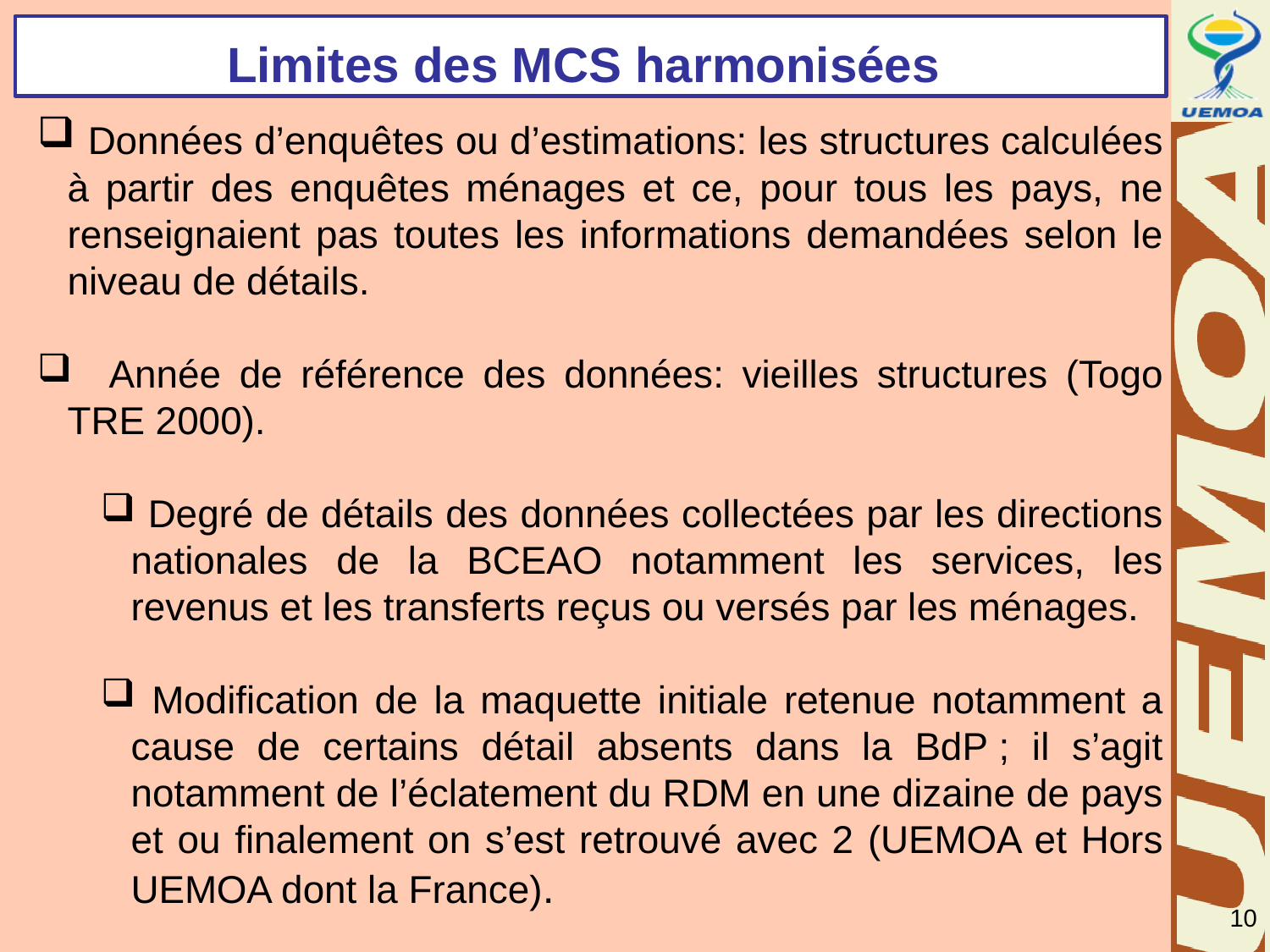

Limites des MCS harmonisées
 Données d’enquêtes ou d’estimations: les structures calculées à partir des enquêtes ménages et ce, pour tous les pays, ne renseignaient pas toutes les informations demandées selon le niveau de détails.

  Année de référence des données: vieilles structures (Togo TRE 2000).

 Degré de détails des données collectées par les directions nationales de la BCEAO notamment les services, les revenus et les transferts reçus ou versés par les ménages.

 Modification de la maquette initiale retenue notamment a cause de certains détail absents dans la BdP ; il s’agit notamment de l’éclatement du RDM en une dizaine de pays et ou finalement on s’est retrouvé avec 2 (UEMOA et Hors UEMOA dont la France).

10